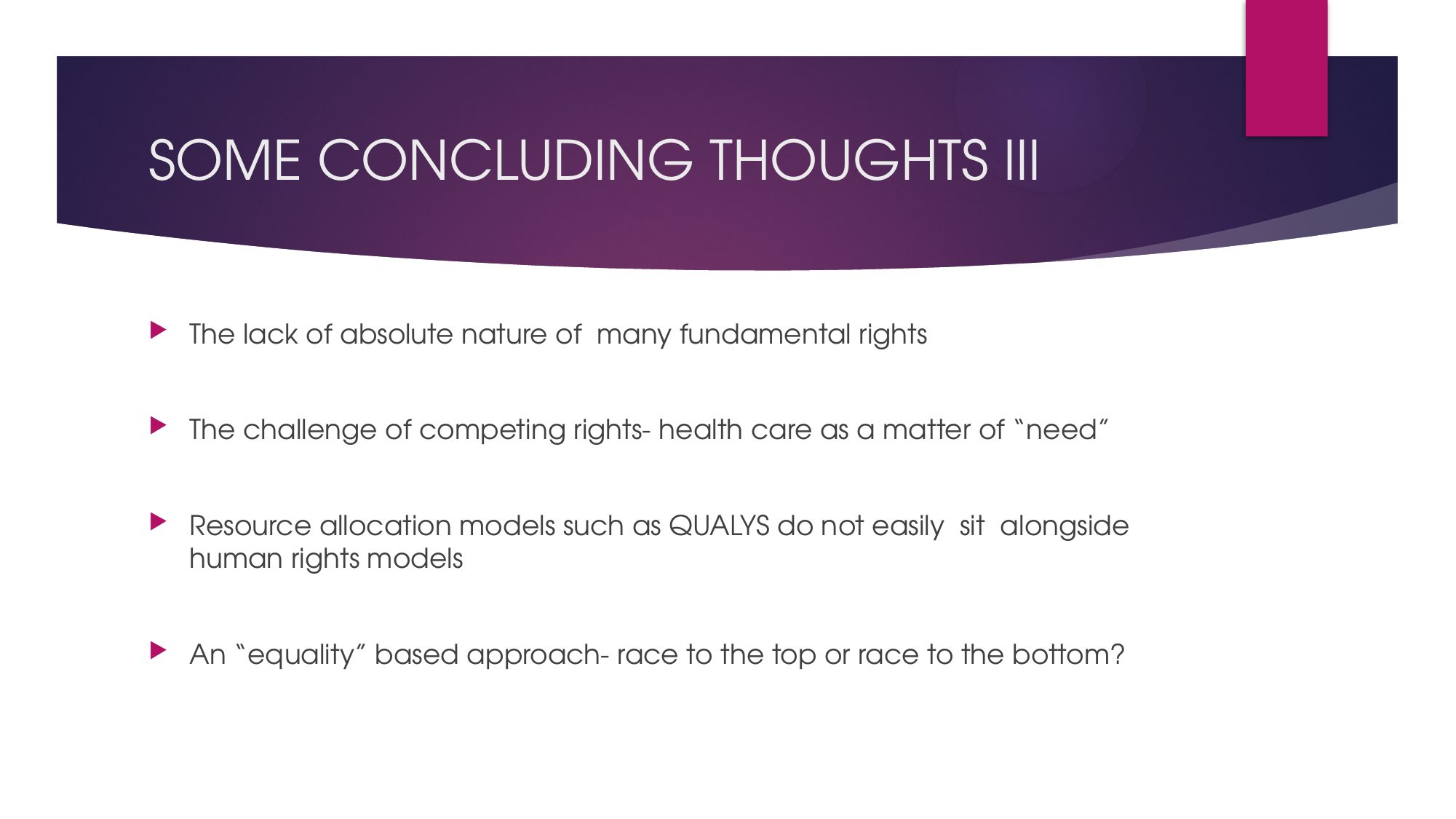

# SOME CONCLUDING THOUGHTS III
The lack of absolute nature of  many fundamental rights

The challenge of competing rights- health care as a matter of “need”

Resource allocation models such as QUALYS do not easily  sit  alongside human rights models

An “equality” based approach- race to the top or race to the bottom?